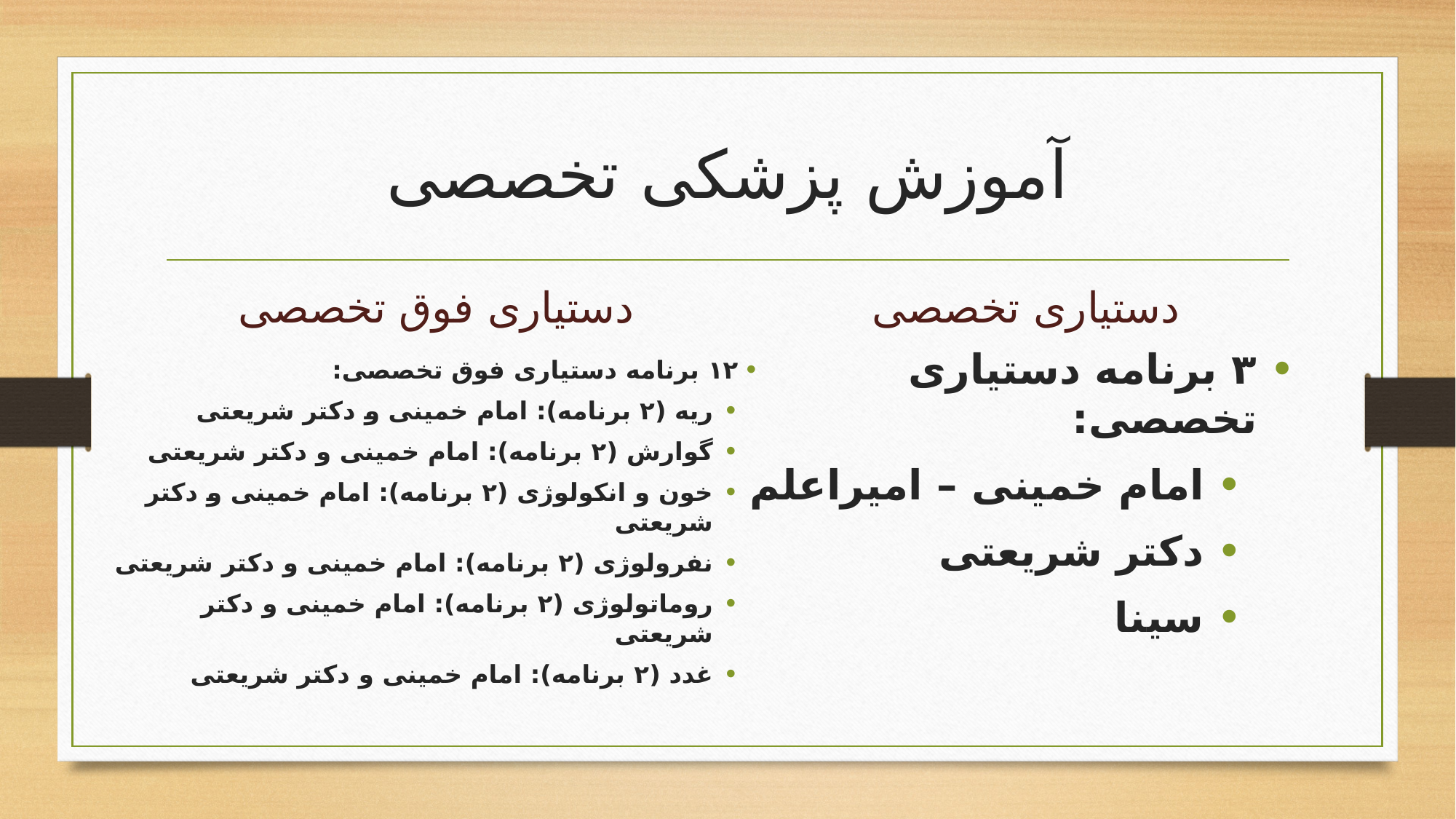

# آموزش پزشکی تخصصی
دستیاری فوق تخصصی
دستیاری تخصصی
۳ برنامه دستیاری تخصصی:
امام خمینی – امیراعلم
دکتر شریعتی
سینا
۱۲ برنامه دستیاری فوق تخصصی:
ریه (۲ برنامه): امام خمینی و دکتر شریعتی
گوارش (۲ برنامه): امام خمینی و دکتر شریعتی
خون و انکولوژی (۲ برنامه): امام خمینی و دکتر شریعتی
نفرولوژی (۲ برنامه): امام خمینی و دکتر شریعتی
روماتولوژی (۲ برنامه): امام خمینی و دکتر شریعتی
غدد (۲ برنامه): امام خمینی و دکتر شریعتی